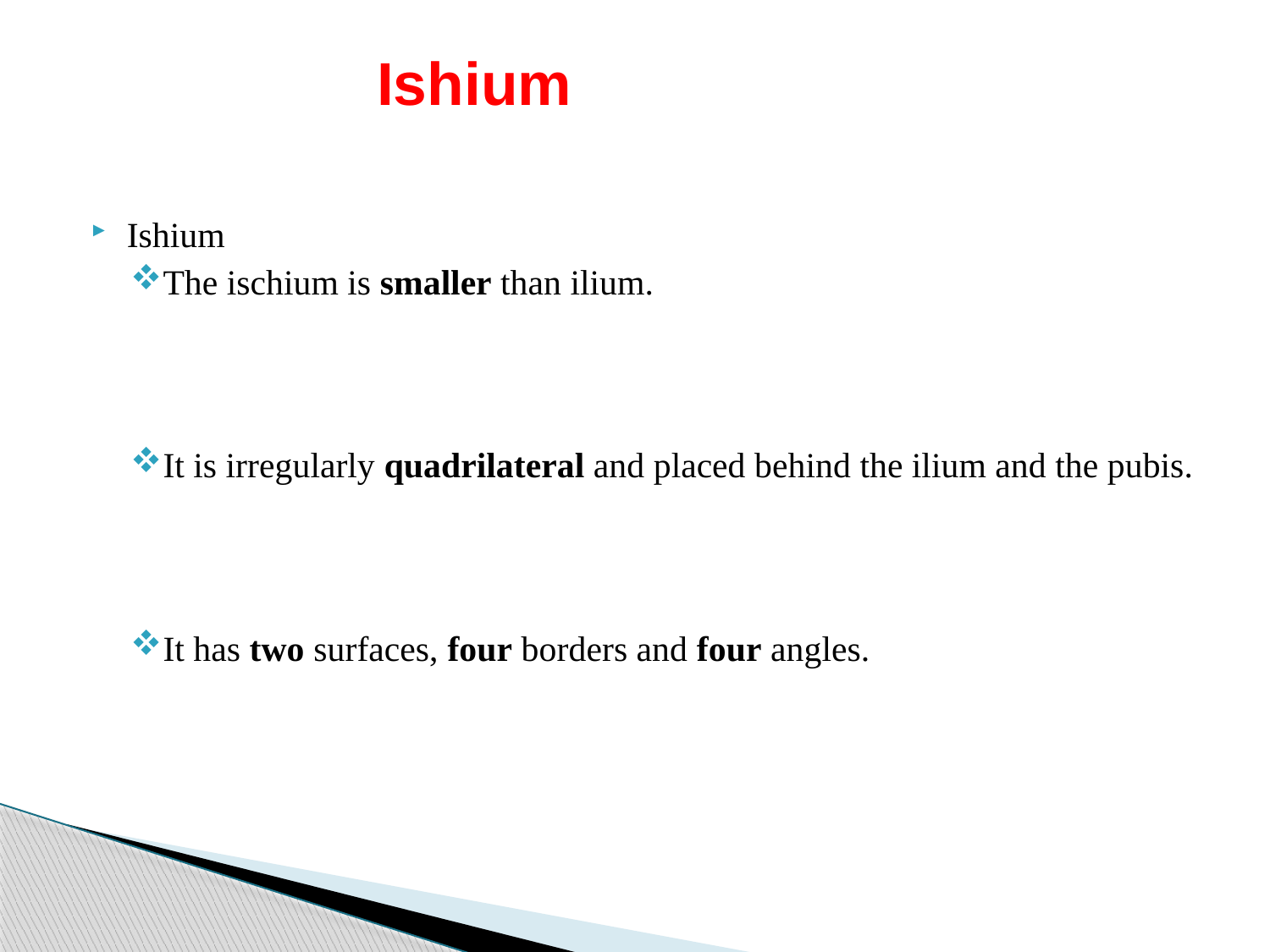

# Ishium
Ishium
The ischium is smaller than ilium.

It is irregularly quadrilateral and placed behind the ilium and the pubis.

It has two surfaces, four borders and four angles.